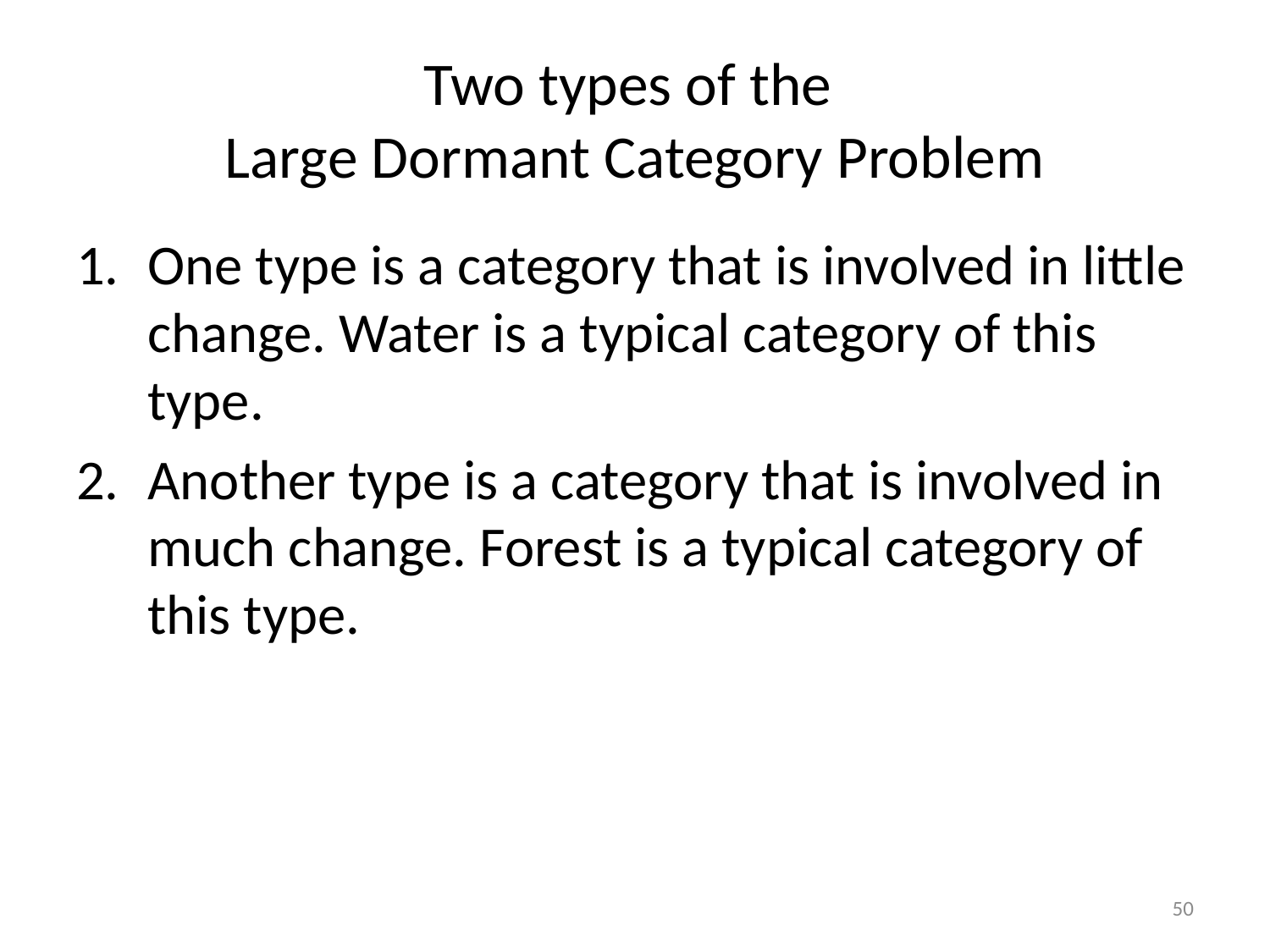

# Two types of the Large Dormant Category Problem
One type is a category that is involved in little change. Water is a typical category of this type.
Another type is a category that is involved in much change. Forest is a typical category of this type.
50